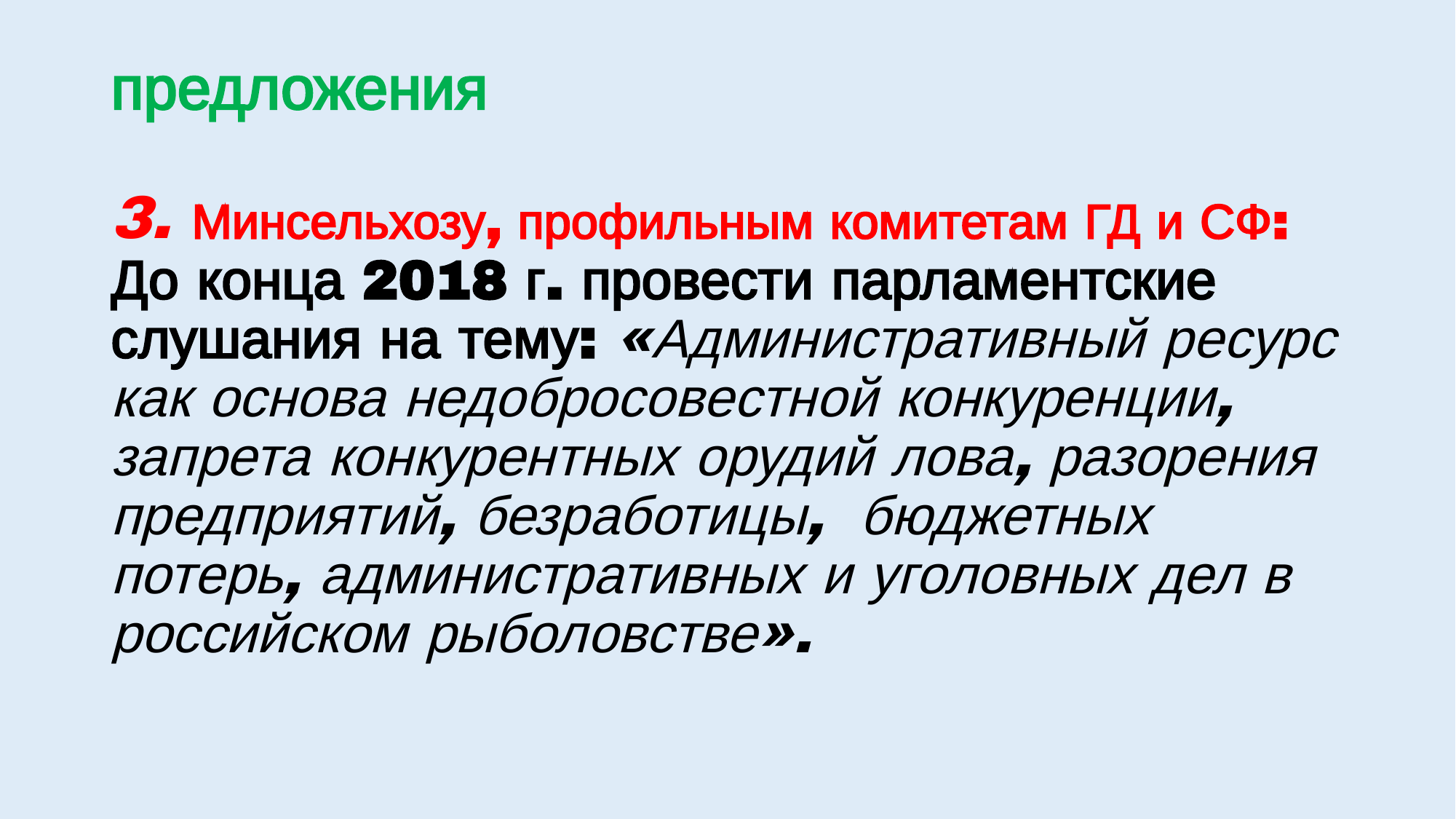

# предложения
3. Минсельхозу, профильным комитетам ГД и СФ: До конца 2018 г. провести парламентские слушания на тему: «Административный ресурс как основа недобросовестной конкуренции, запрета конкурентных орудий лова, разорения предприятий, безработицы,  бюджетных потерь, административных и уголовных дел в российском рыболовстве».